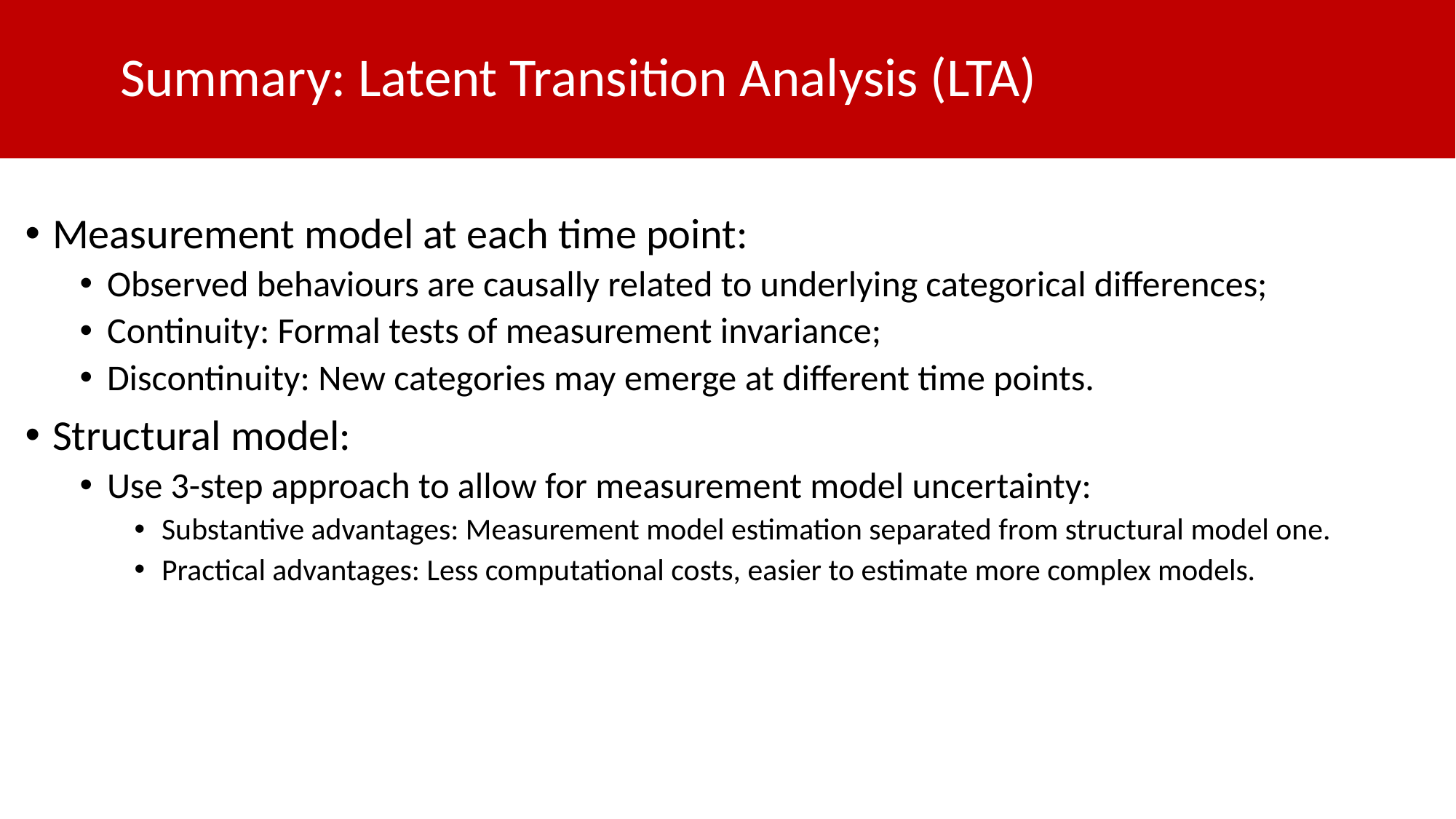

# Summary: Latent Transition Analysis (LTA)
Measurement model at each time point:
Observed behaviours are causally related to underlying categorical differences;
Continuity: Formal tests of measurement invariance;
Discontinuity: New categories may emerge at different time points.
Structural model:
Use 3-step approach to allow for measurement model uncertainty:
Substantive advantages: Measurement model estimation separated from structural model one.
Practical advantages: Less computational costs, easier to estimate more complex models.